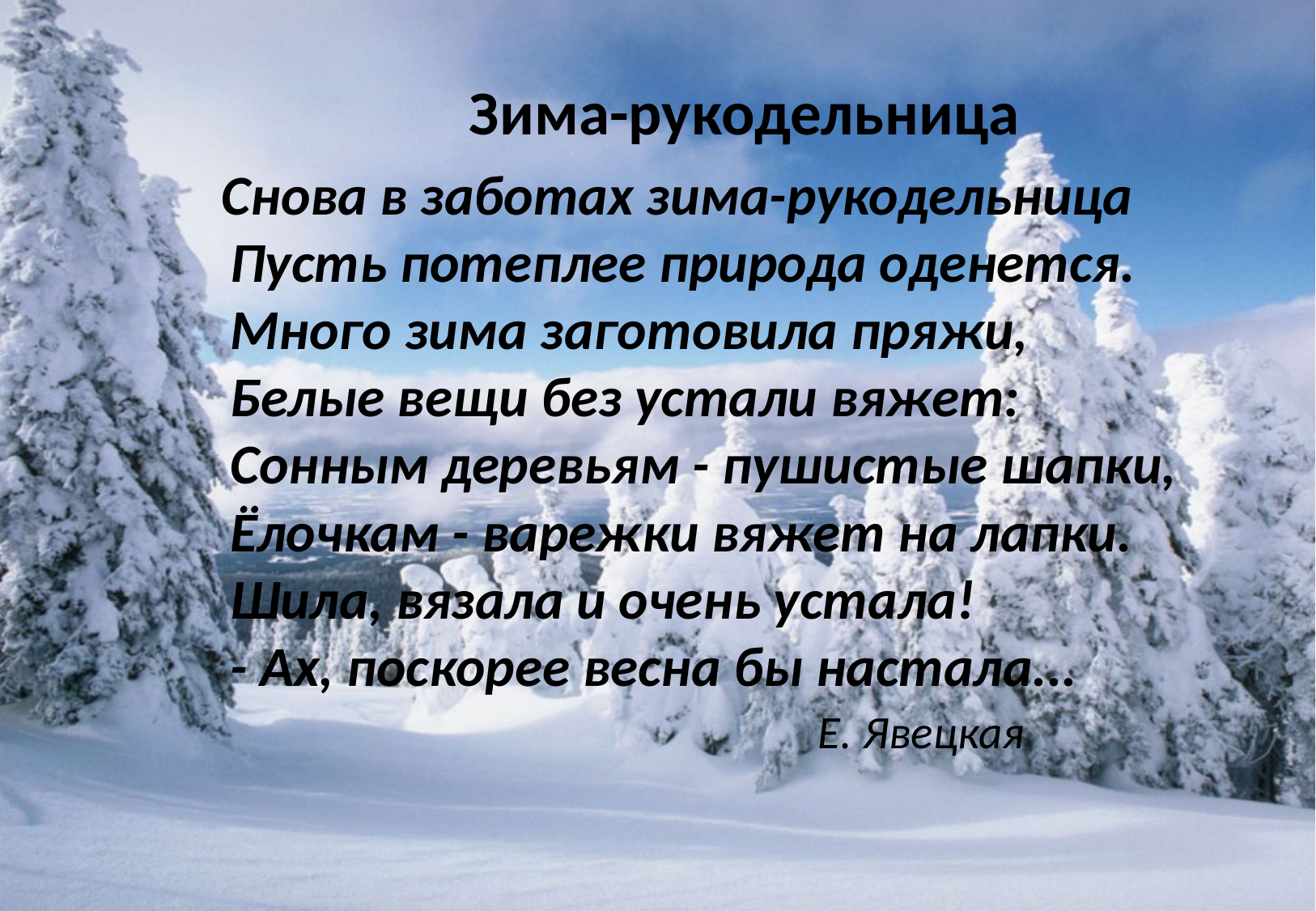

Зима-рукодельница
   Снова в заботах зима-рукодельница
Пусть потеплее природа оденется.
Много зима заготовила пряжи,
Белые вещи без устали вяжет:
Сонным деревьям - пушистые шапки,
Ёлочкам - варежки вяжет на лапки.
Шила, вязала и очень устала!
- Ах, поскорее весна бы настала...
                                                   Е. Явецкая